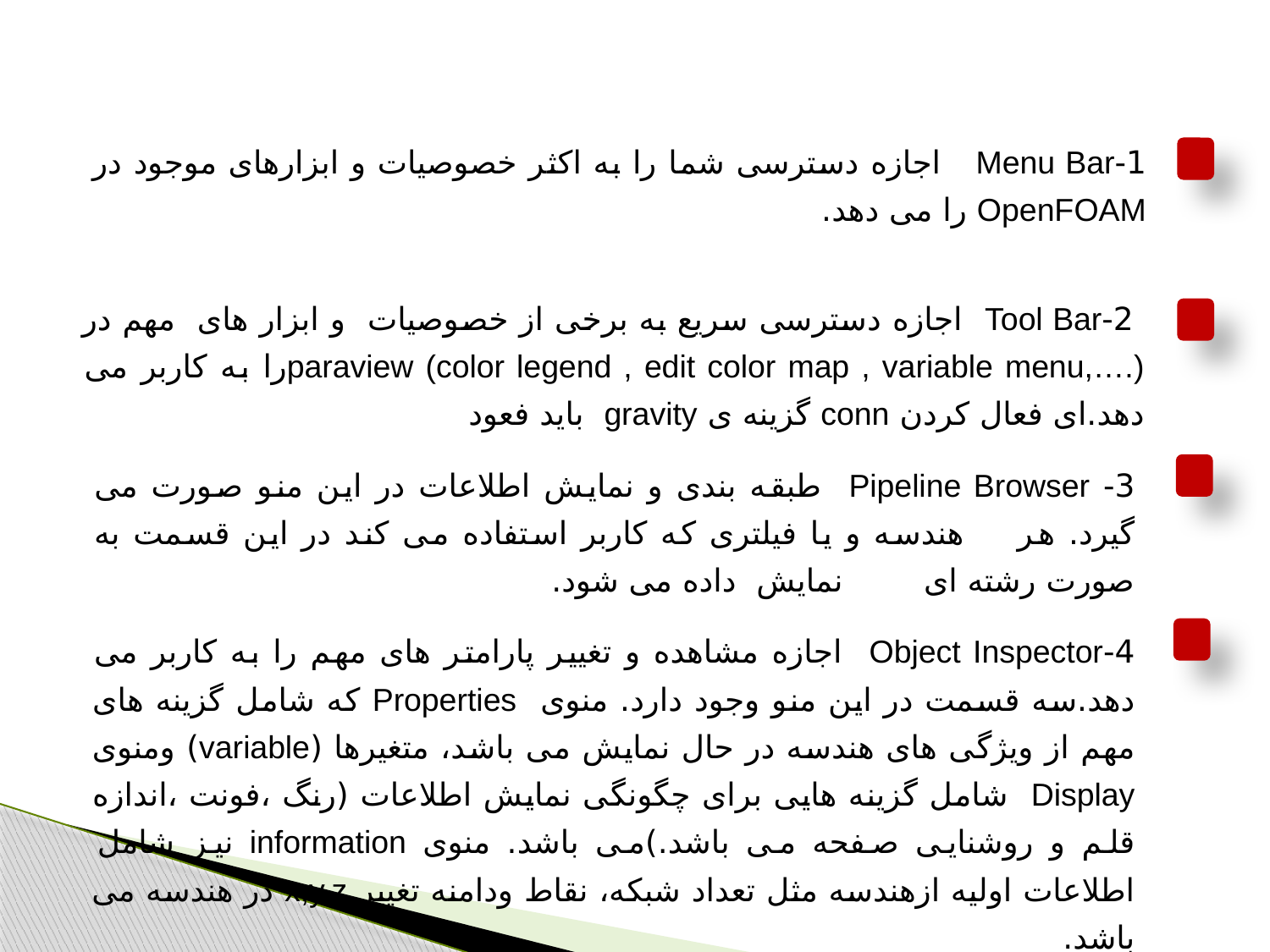

1-Menu Bar   اجازه دسترسی شما را به اکثر خصوصیات و ابزارهای موجود در OpenFOAM را می دهد.

 2-Tool Bar  اجازه دسترسی سریع به برخی از خصوصیات  و ابزار های  مهم در paraview (color legend , edit color map , variable menu,….)را به کاربر می دهد.ای فعال کردن conn گزینه ی gravity  باید فعود

3- Pipeline Browser  طبقه بندی و نمایش اطلاعات در این منو صورت می گیرد. هر    هندسه و یا فیلتری که کاربر استفاده می کند در این قسمت به صورت رشته ای        نمایش  داده می شود.

4-Object Inspector  اجازه مشاهده و تغییر پارامتر های مهم را به کاربر می دهد.سه قسمت در این منو وجود دارد. منوی  Properties که شامل گزینه های مهم از ویژگی های هندسه در حال نمایش می باشد، متغیرها (variable) ومنوی Display  شامل گزینه هایی برای چگونگی نمایش اطلاعات (رنگ ،فونت ،اندازه قلم و روشنایی صفحه می باشد.)می باشد. منوی information نیز شامل اطلاعات اولیه ازهندسه مثل تعداد شبکه، نقاط ودامنه تغییر x,y,z در هندسه می باشد.